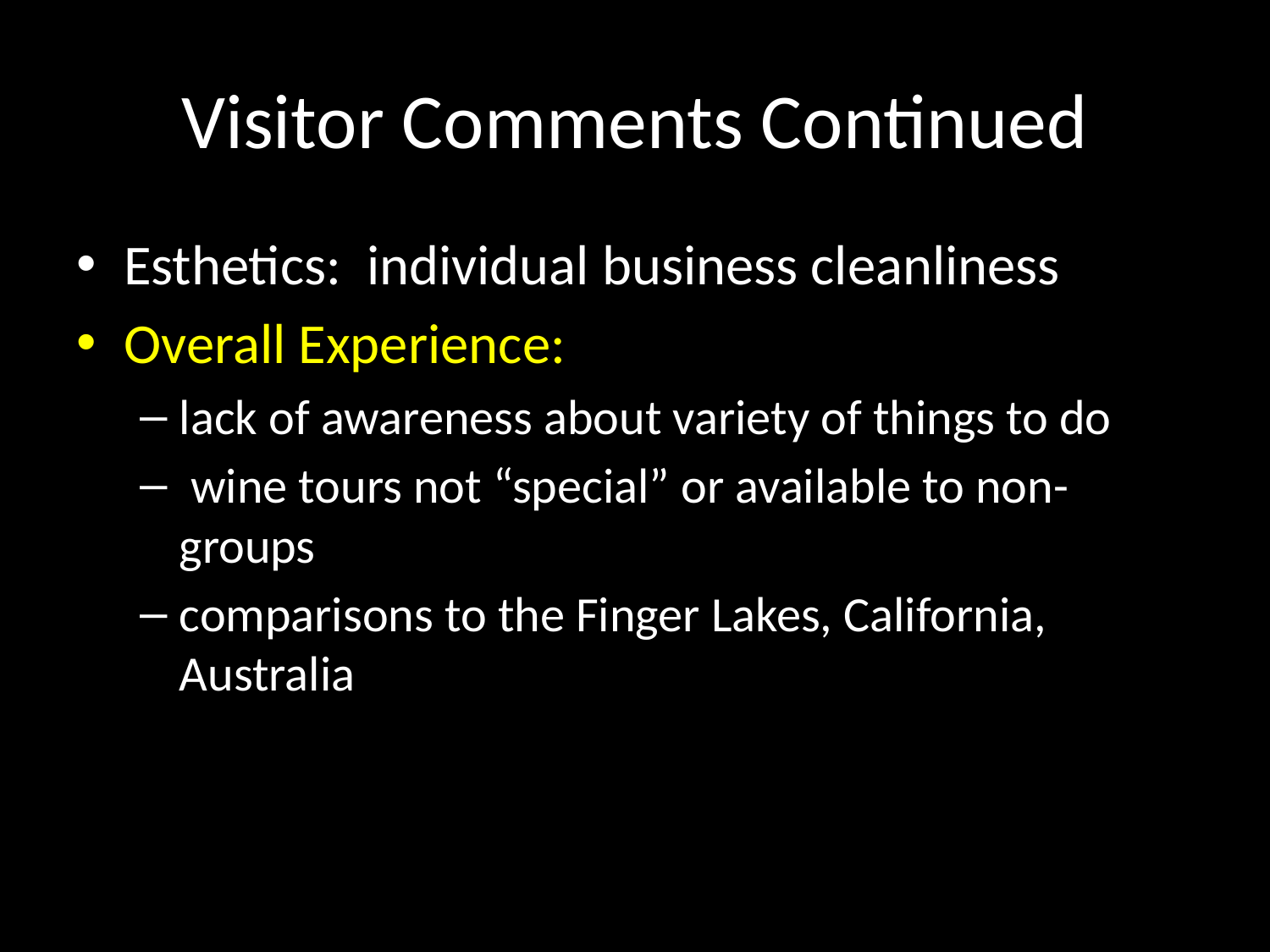

# Visitor Comments Continued
Esthetics:  individual business cleanliness
Overall Experience:
lack of awareness about variety of things to do
 wine tours not “special” or available to non-groups
comparisons to the Finger Lakes, California, Australia